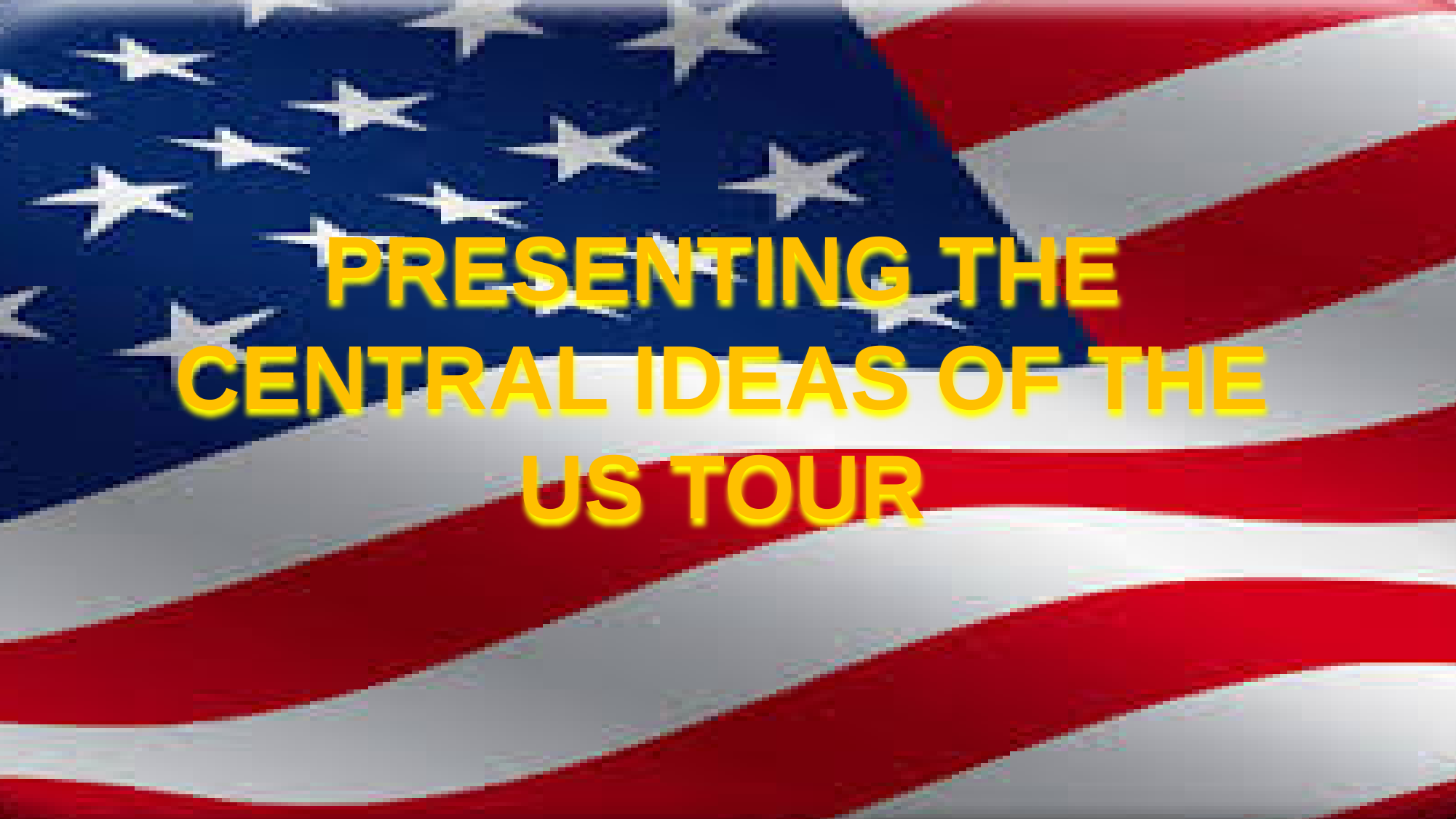

Presenting the central ideas OF the us tOUR